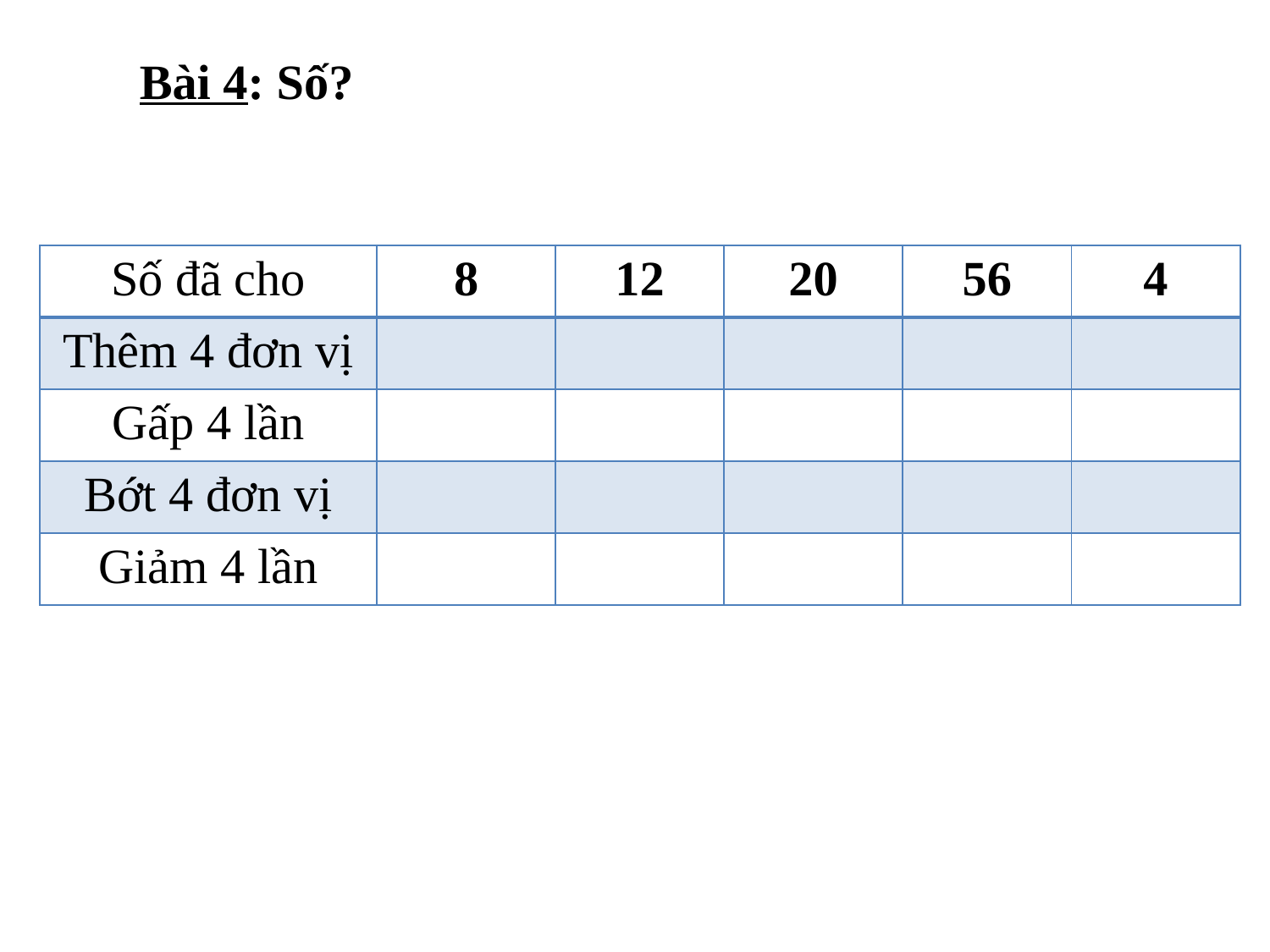

Bài 4: Số?

| Số đã cho | 8 | 12 | 20 | 56 | 4 |
| --- | --- | --- | --- | --- | --- |
| Thêm 4 đơn vị |  |  |  |  |  |
| Gấp 4 lần |  |  |  |  |  |
| Bớt 4 đơn vị |  |  |  |  |  |
| Giảm 4 lần |  |  |  |  |  |